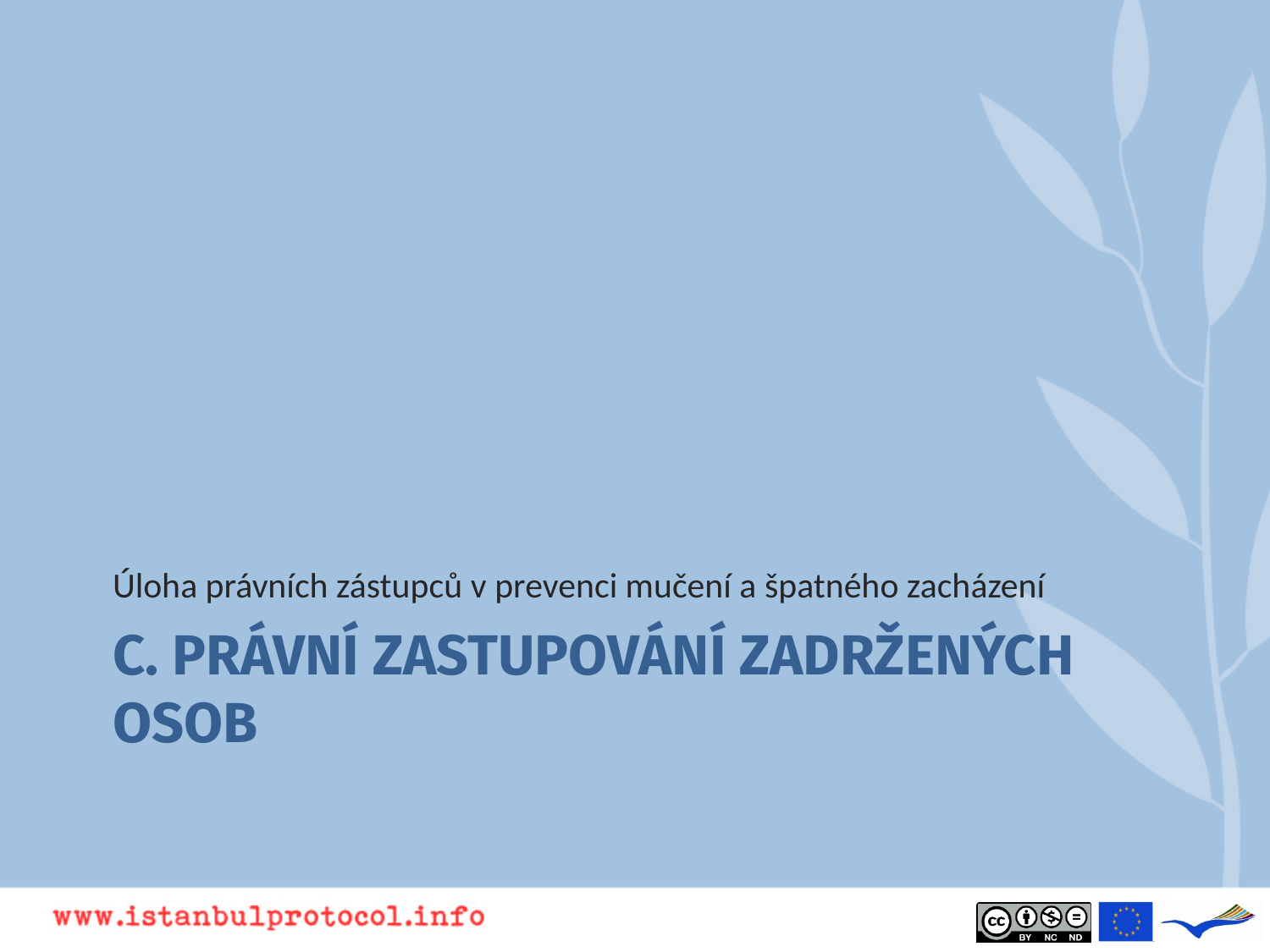

Úloha právních zástupců v prevenci mučení a špatného zacházení
# C. PRÁVNÍ ZASTUPOVÁNÍ ZADRŽENÝCH OSOB